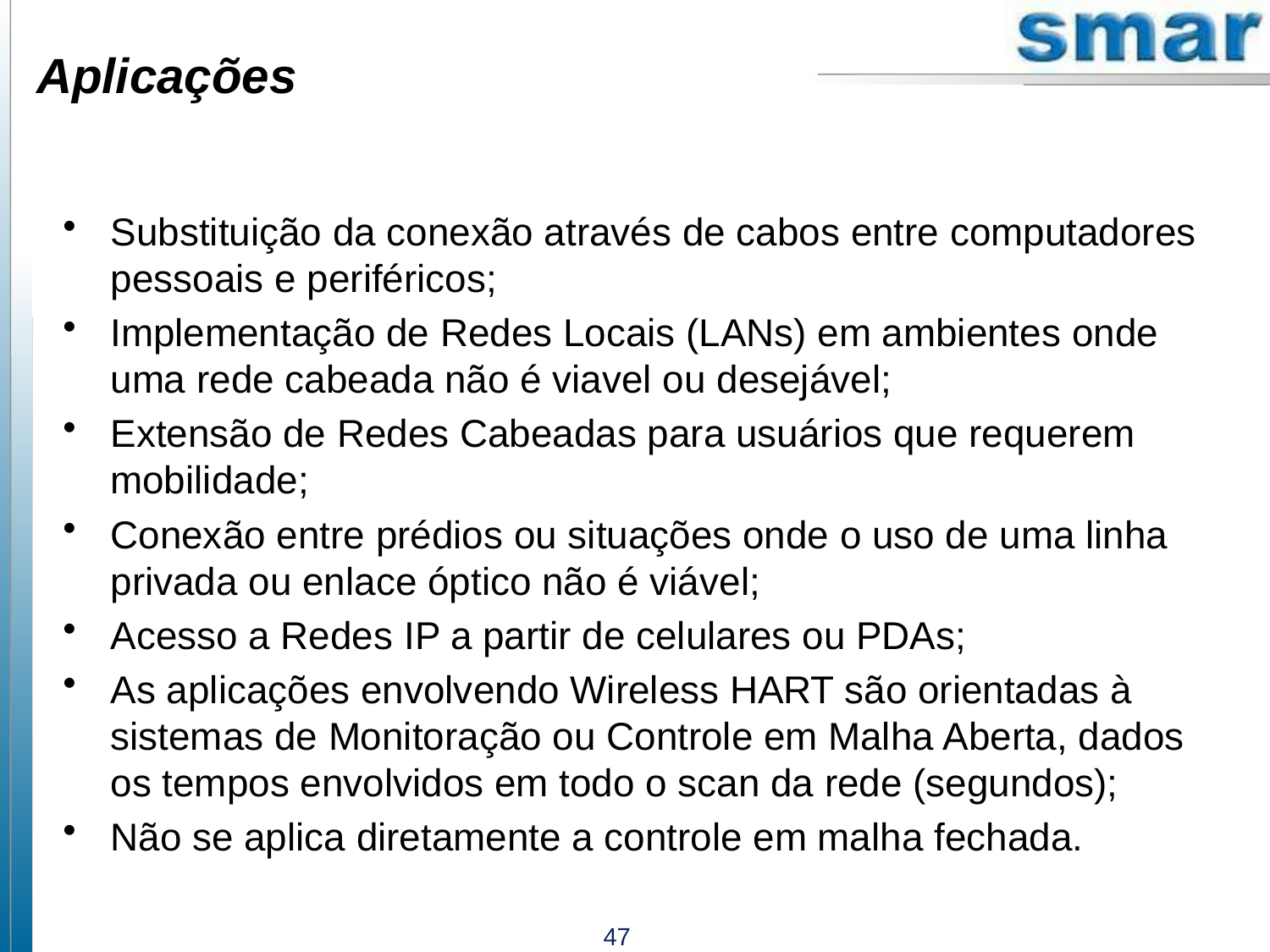

Aplicações
Substituição da conexão através de cabos entre computadores pessoais e periféricos;
Implementação de Redes Locais (LANs) em ambientes onde uma rede cabeada não é viavel ou desejável;
Extensão de Redes Cabeadas para usuários que requerem mobilidade;
Conexão entre prédios ou situações onde o uso de uma linha privada ou enlace óptico não é viável;
Acesso a Redes IP a partir de celulares ou PDAs;
As aplicações envolvendo Wireless HART são orientadas à sistemas de Monitoração ou Controle em Malha Aberta, dados os tempos envolvidos em todo o scan da rede (segundos);
Não se aplica diretamente a controle em malha fechada.